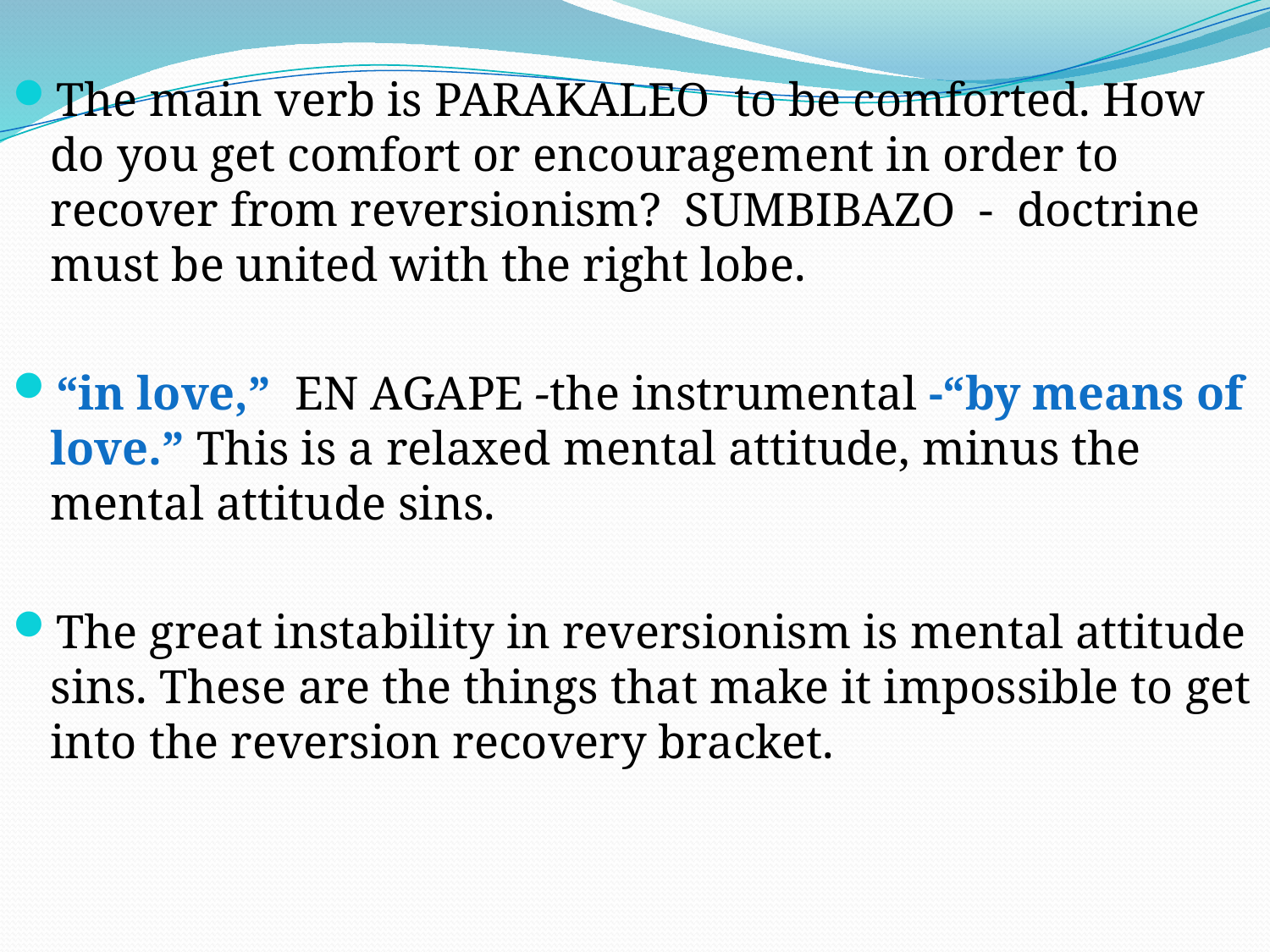

The main verb is PARAKALEO  to be comforted. How do you get comfort or encouragement in order to recover from reversionism?  SUMBIBAZO  -  doctrine must be united with the right lobe.

“in love,”  EN AGAPE -the instrumental -“by means of love.” This is a relaxed mental attitude, minus the mental attitude sins.

The great instability in reversionism is mental attitude sins. These are the things that make it impossible to get into the reversion recovery bracket.